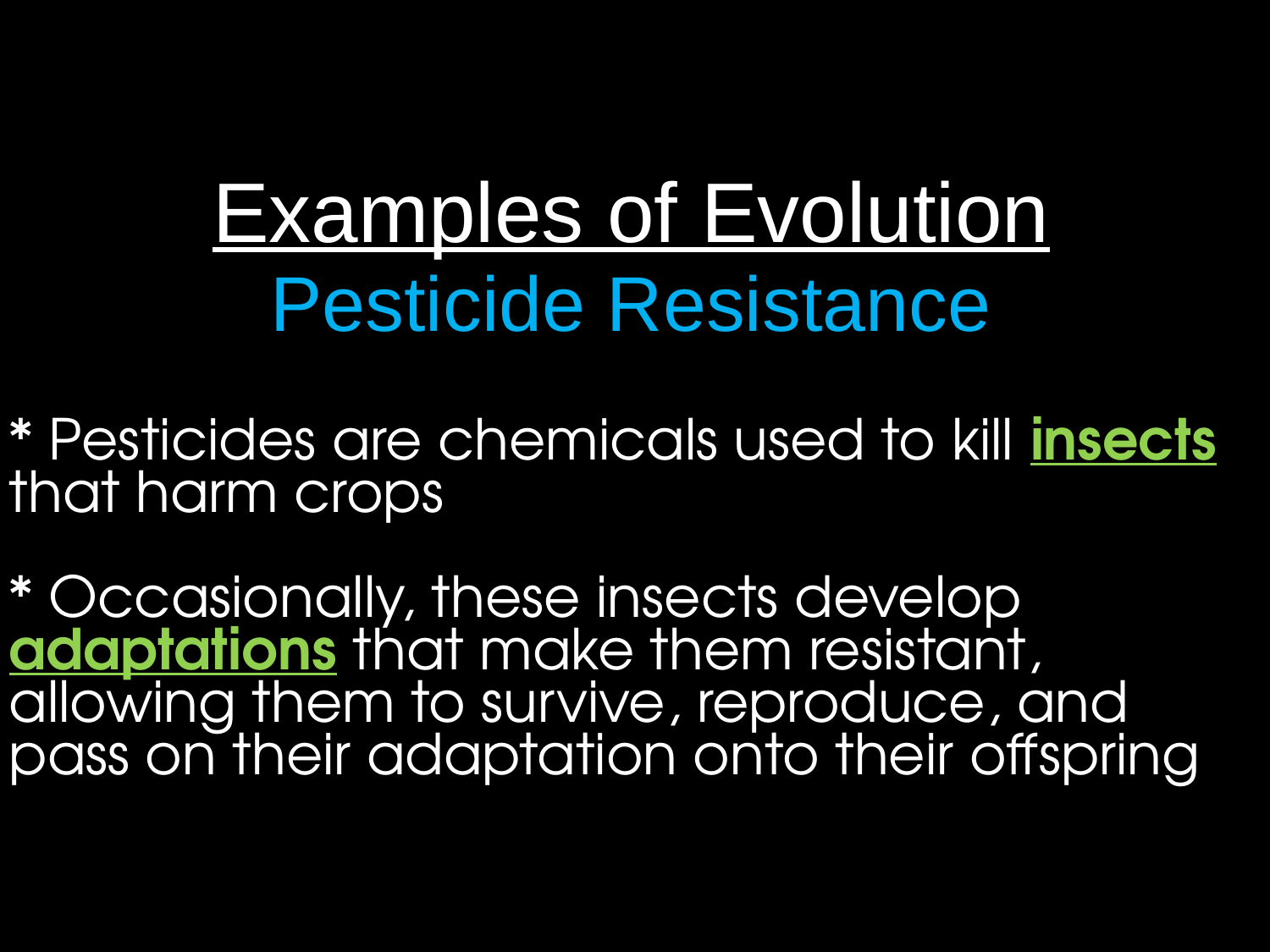

| Examples of Evolution Pesticide Resistance \* Pesticides are chemicals used to kill insects that harm crops \* Occasionally, these insects develop adaptations that make them resistant, allowing them to survive, reproduce, and pass on their adaptation onto their offspring |
| --- |